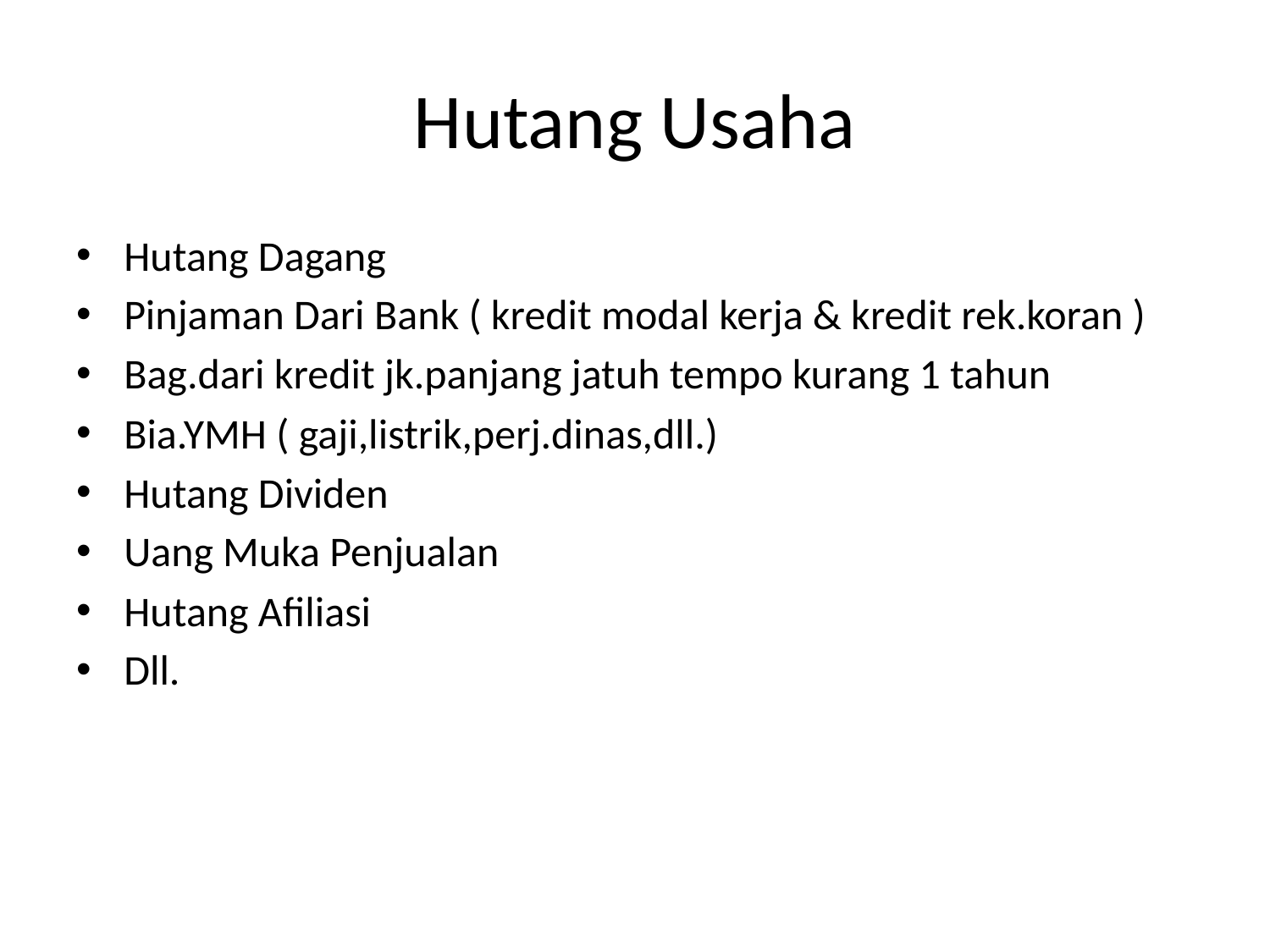

# Hutang Usaha
Hutang Dagang
Pinjaman Dari Bank ( kredit modal kerja & kredit rek.koran )
Bag.dari kredit jk.panjang jatuh tempo kurang 1 tahun
Bia.YMH ( gaji,listrik,perj.dinas,dll.)
Hutang Dividen
Uang Muka Penjualan
Hutang Afiliasi
Dll.